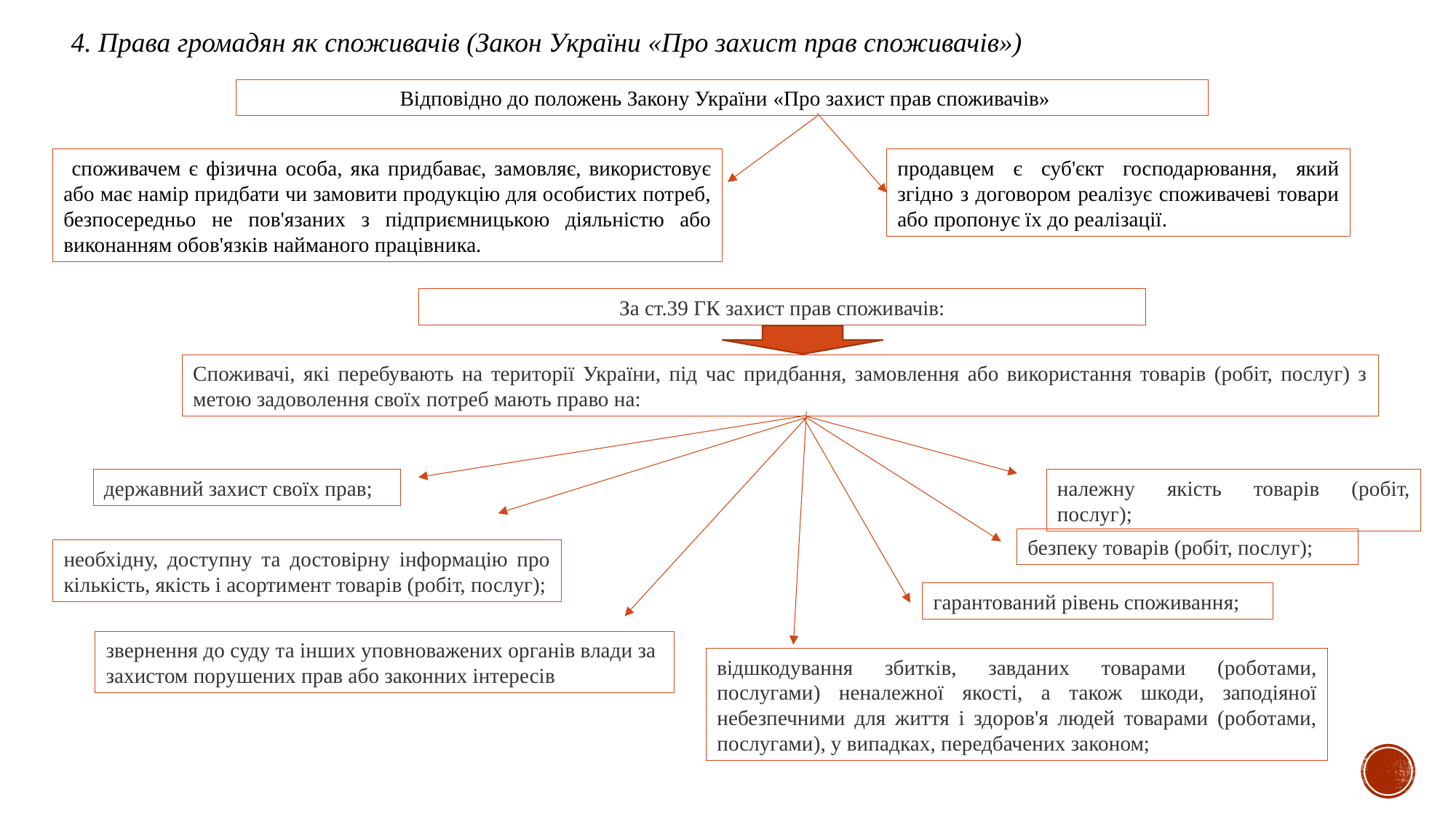

4. Права громадян як споживачів (Закон України «Про захист прав споживачів»)
 Відповідно до положень Закону України «Про захист прав споживачів»
 споживачем є фізична особа, яка придбаває, замовляє, використовує або має намір придбати чи замовити продукцію для особистих потреб, безпосередньо не пов'язаних з підприємницькою діяльністю або виконанням обов'язків найманого працівника.
продавцем є суб'єкт господарювання, який згідно з договором реалізує споживачеві товари або пропонує їх до реалізації.
За ст.39 ГК захист прав споживачів:

Споживачі, які перебувають на території України, під час придбання, замовлення або використання товарів (робіт, послуг) з метою задоволення своїх потреб мають право на:
належну якість товарів (робіт, послуг);
державний захист своїх прав;
безпеку товарів (робіт, послуг);
необхідну, доступну та достовірну інформацію про кількість, якість і асортимент товарів (робіт, послуг);
гарантований рівень споживання;
звернення до суду та інших уповноважених органів влади за захистом порушених прав або законних інтересів
відшкодування збитків, завданих товарами (роботами, послугами) неналежної якості, а також шкоди, заподіяної небезпечними для життя і здоров'я людей товарами (роботами, послугами), у випадках, передбачених законом;